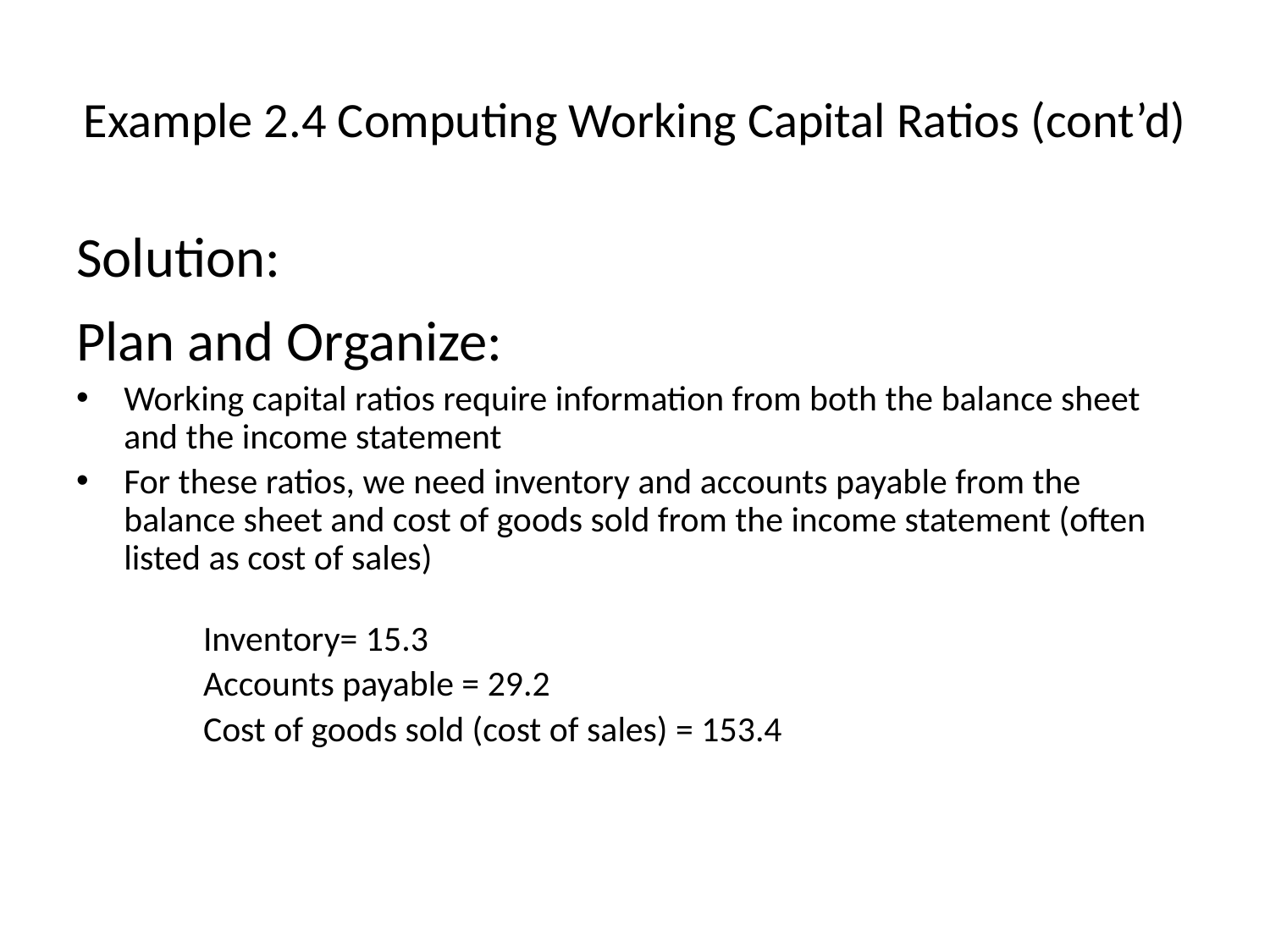

# Example 2.4 Computing Working Capital Ratios (cont’d)
Solution:
Plan and Organize:
Working capital ratios require information from both the balance sheet and the income statement
For these ratios, we need inventory and accounts payable from the balance sheet and cost of goods sold from the income statement (often listed as cost of sales)

	Inventory= 15.3
	Accounts payable = 29.2
	Cost of goods sold (cost of sales) = 153.4